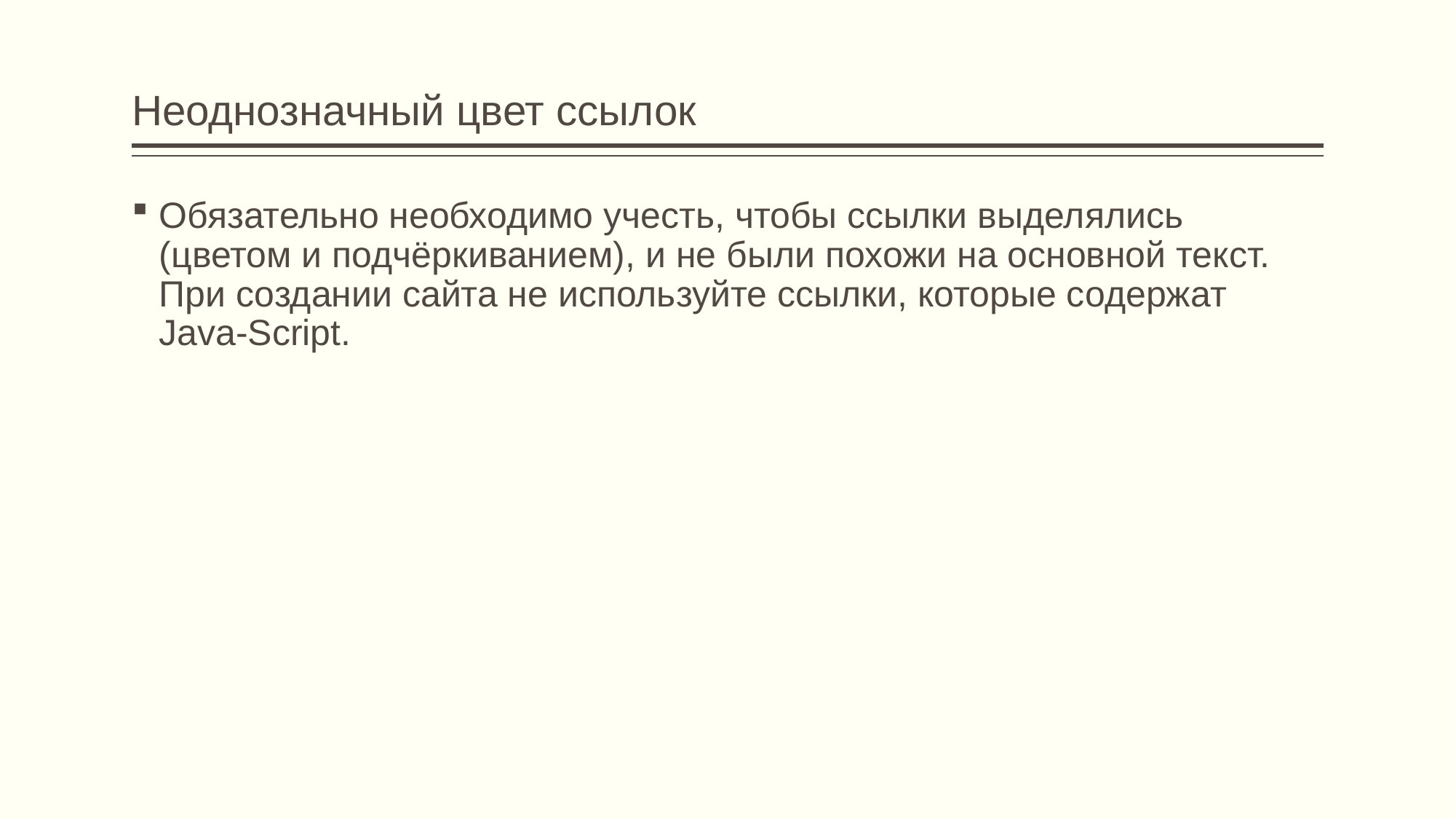

# Неоднозначный цвет ссылок
Обязательно необходимо учесть, чтобы ссылки выделялись (цветом и подчёркиванием), и не были похожи на основной текст. При создании сайта не используйте ссылки, которые содержат Java-Script.